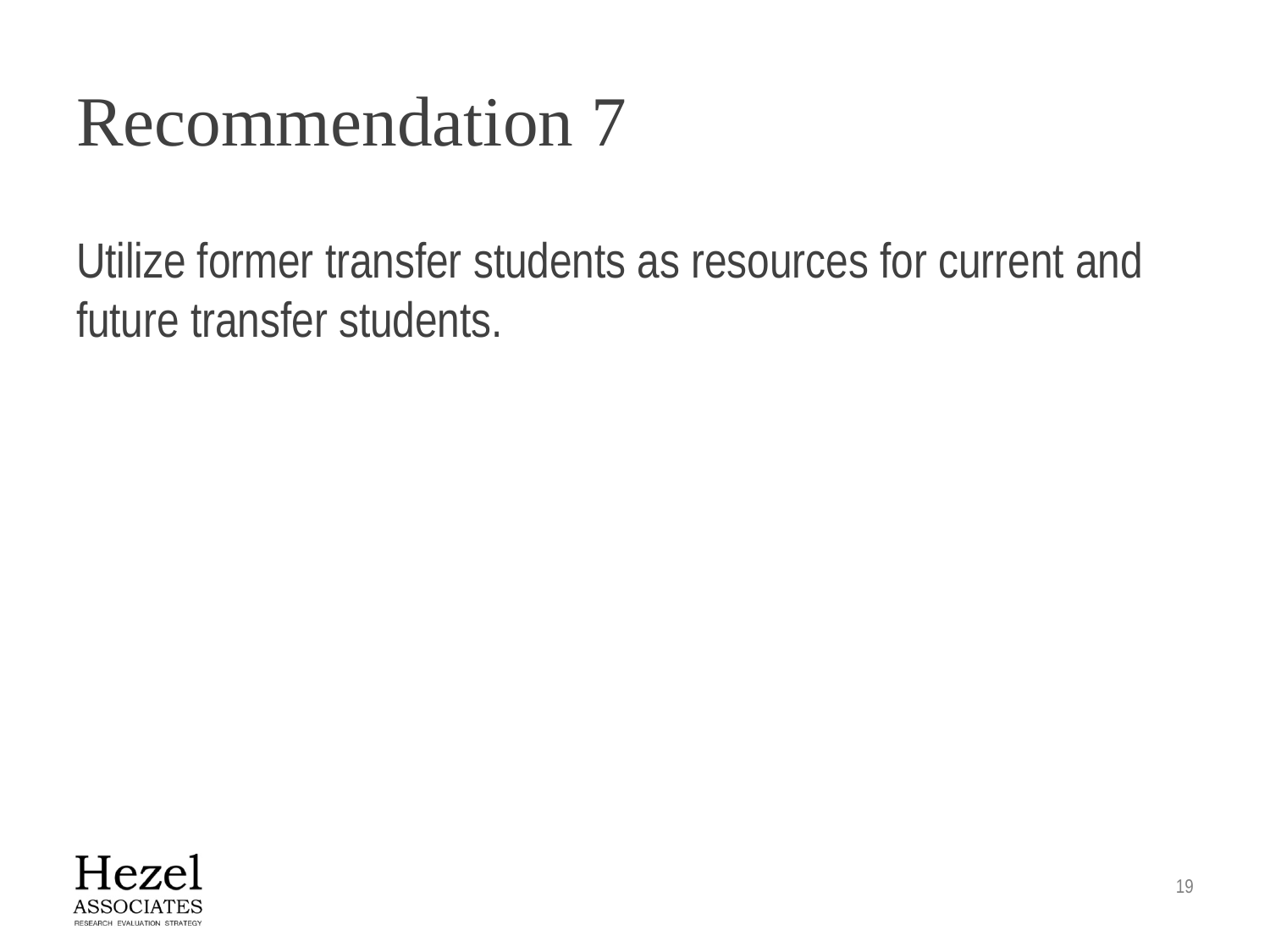

# Recommendation 7
Utilize former transfer students as resources for current and future transfer students.

19